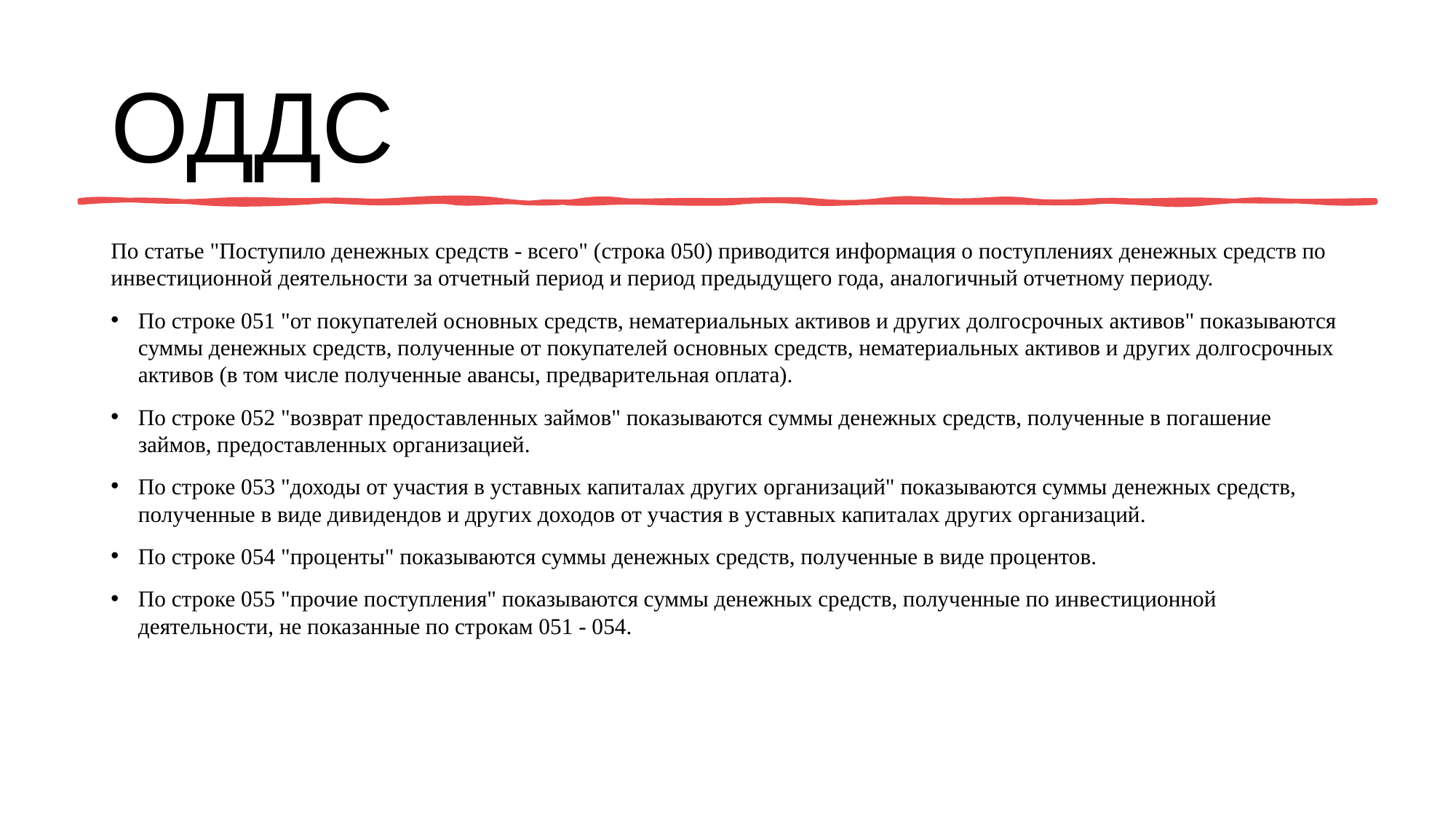

# ОДДС

По статье "Поступило денежных средств - всего" (строка 050) приводится информация о поступлениях денежных средств по инвестиционной деятельности за отчетный период и период предыдущего года, аналогичный отчетному периоду.
По строке 051 "от покупателей основных средств, нематериальных активов и других долгосрочных активов" показываются суммы денежных средств, полученные от покупателей основных средств, нематериальных активов и других долгосрочных активов (в том числе полученные авансы, предварительная оплата).
По строке 052 "возврат предоставленных займов" показываются суммы денежных средств, полученные в погашение займов, предоставленных организацией.
По строке 053 "доходы от участия в уставных капиталах других организаций" показываются суммы денежных средств, полученные в виде дивидендов и других доходов от участия в уставных капиталах других организаций.
По строке 054 "проценты" показываются суммы денежных средств, полученные в виде процентов.
По строке 055 "прочие поступления" показываются суммы денежных средств, полученные по инвестиционной деятельности, не показанные по строкам 051 - 054.